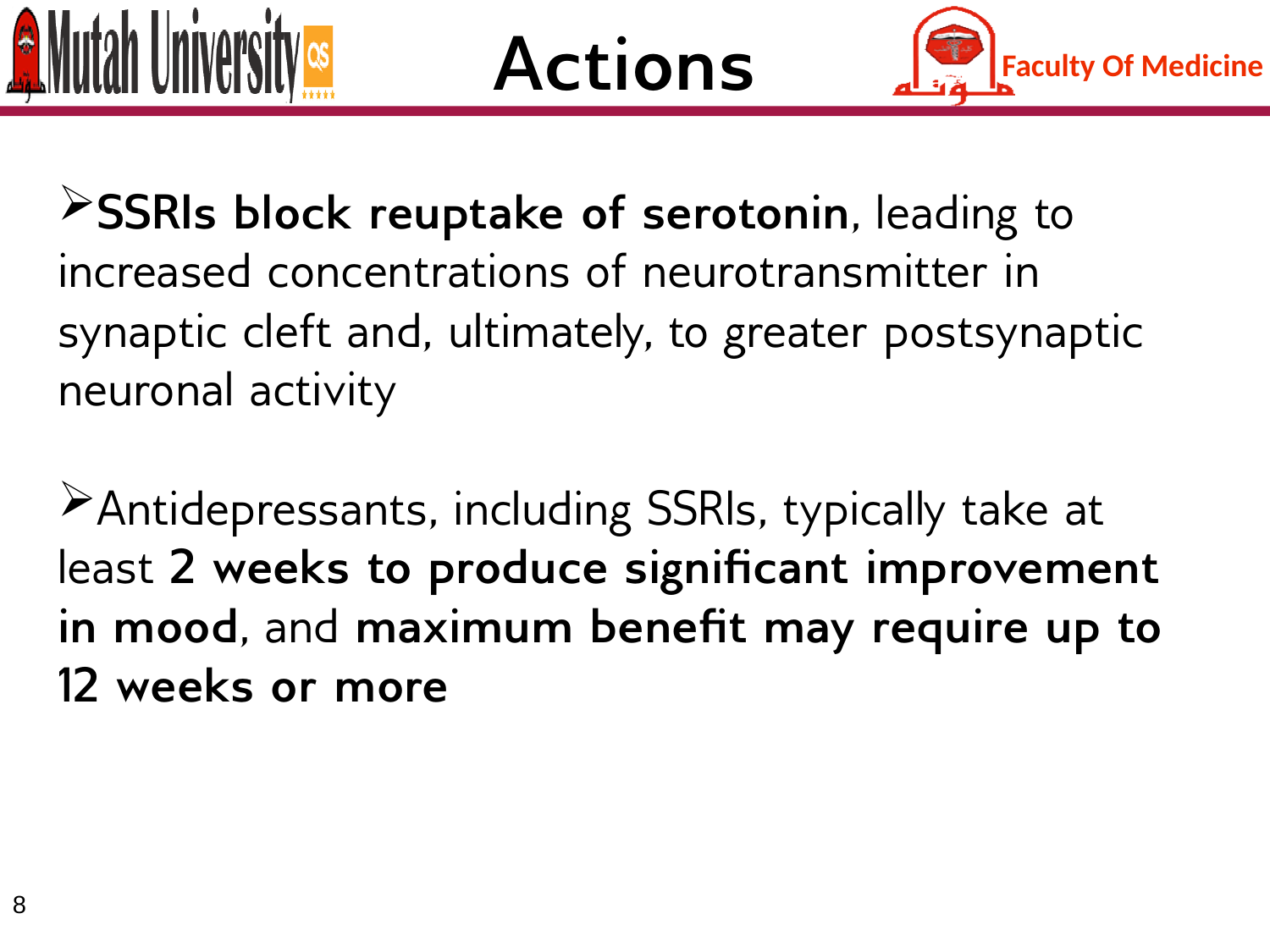

# Actions
SSRIs block reuptake of serotonin, leading to increased concentrations of neurotransmitter in synaptic cleft and, ultimately, to greater postsynaptic neuronal activity

Antidepressants, including SSRIs, typically take at least 2 weeks to produce significant improvement in mood, and maximum benefit may require up to 12 weeks or more
8